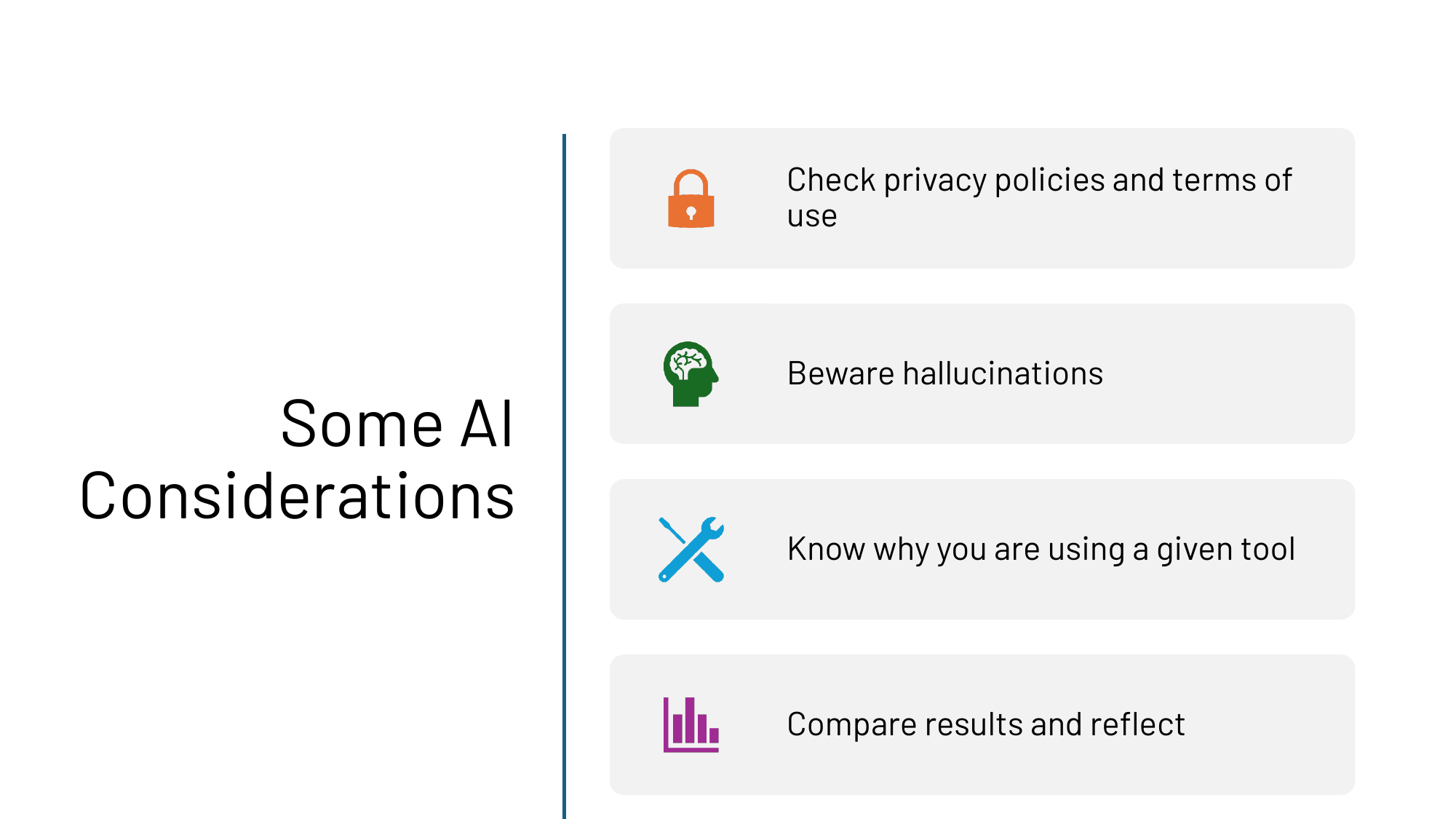

# Some AI Considerations
Check privacy policies and terms of use
Beware hallucinations
Know why you are using a given tool
Compare results and reflect